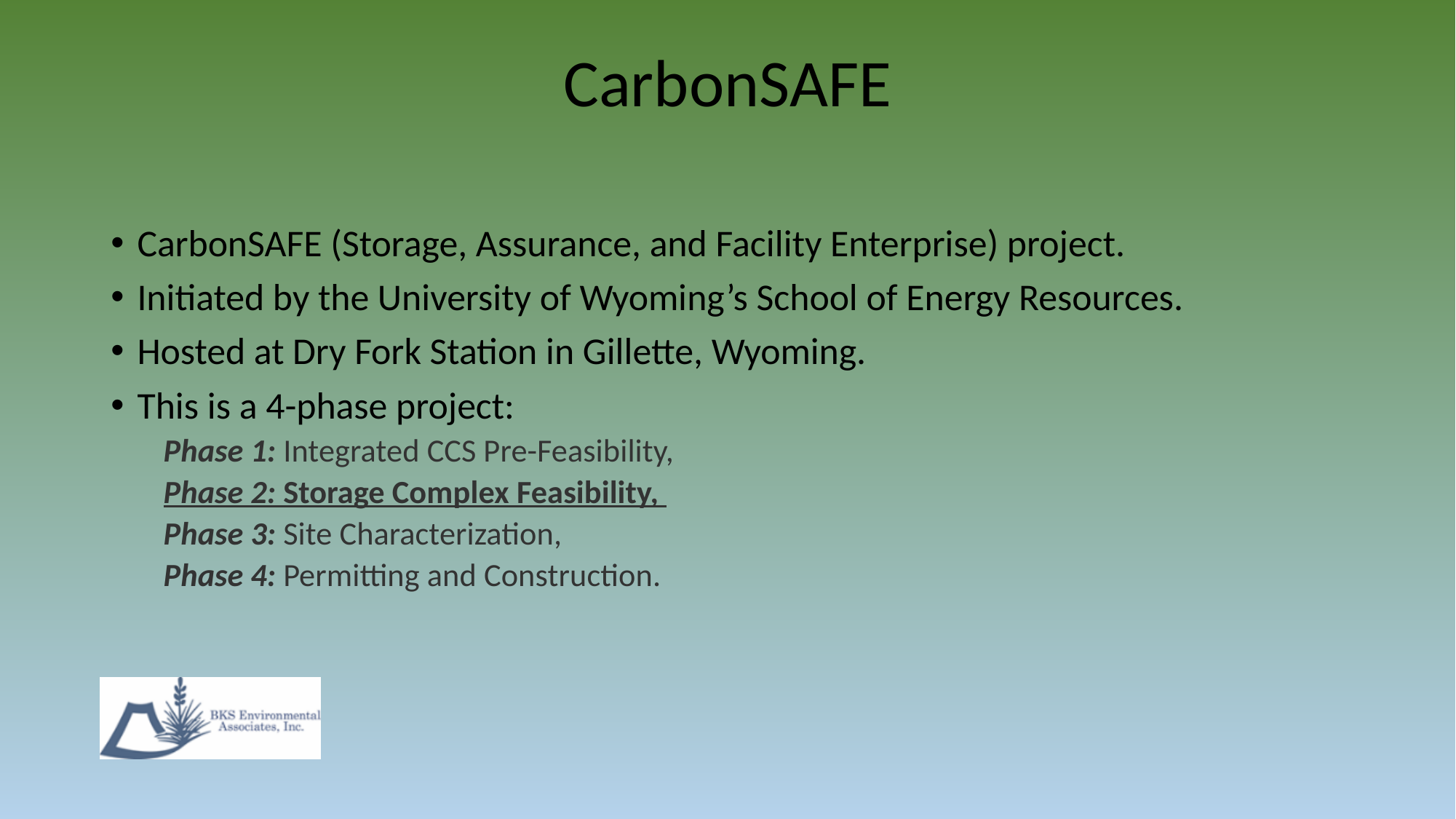

# CarbonSAFE
CarbonSAFE (Storage, Assurance, and Facility Enterprise) project.
Initiated by the University of Wyoming’s School of Energy Resources.
Hosted at Dry Fork Station in Gillette, Wyoming.
This is a 4-phase project:
Phase 1: Integrated CCS Pre-Feasibility,
Phase 2: Storage Complex Feasibility,
Phase 3: Site Characterization,
Phase 4: Permitting and Construction.